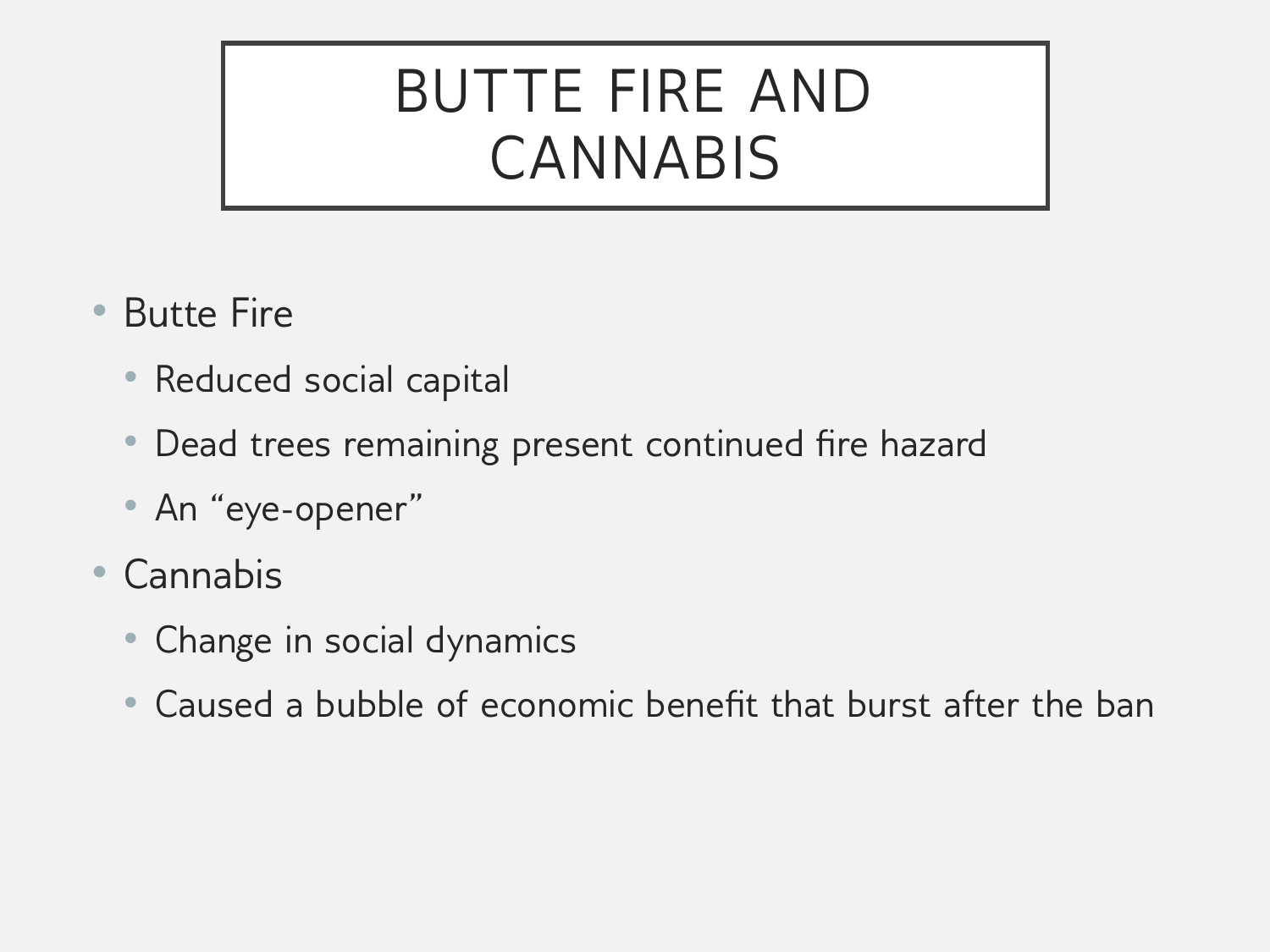

# Butte fire and cannabis
Butte Fire
Reduced social capital
Dead trees remaining present continued fire hazard
An “eye-opener”
Cannabis
Change in social dynamics
Caused a bubble of economic benefit that burst after the ban